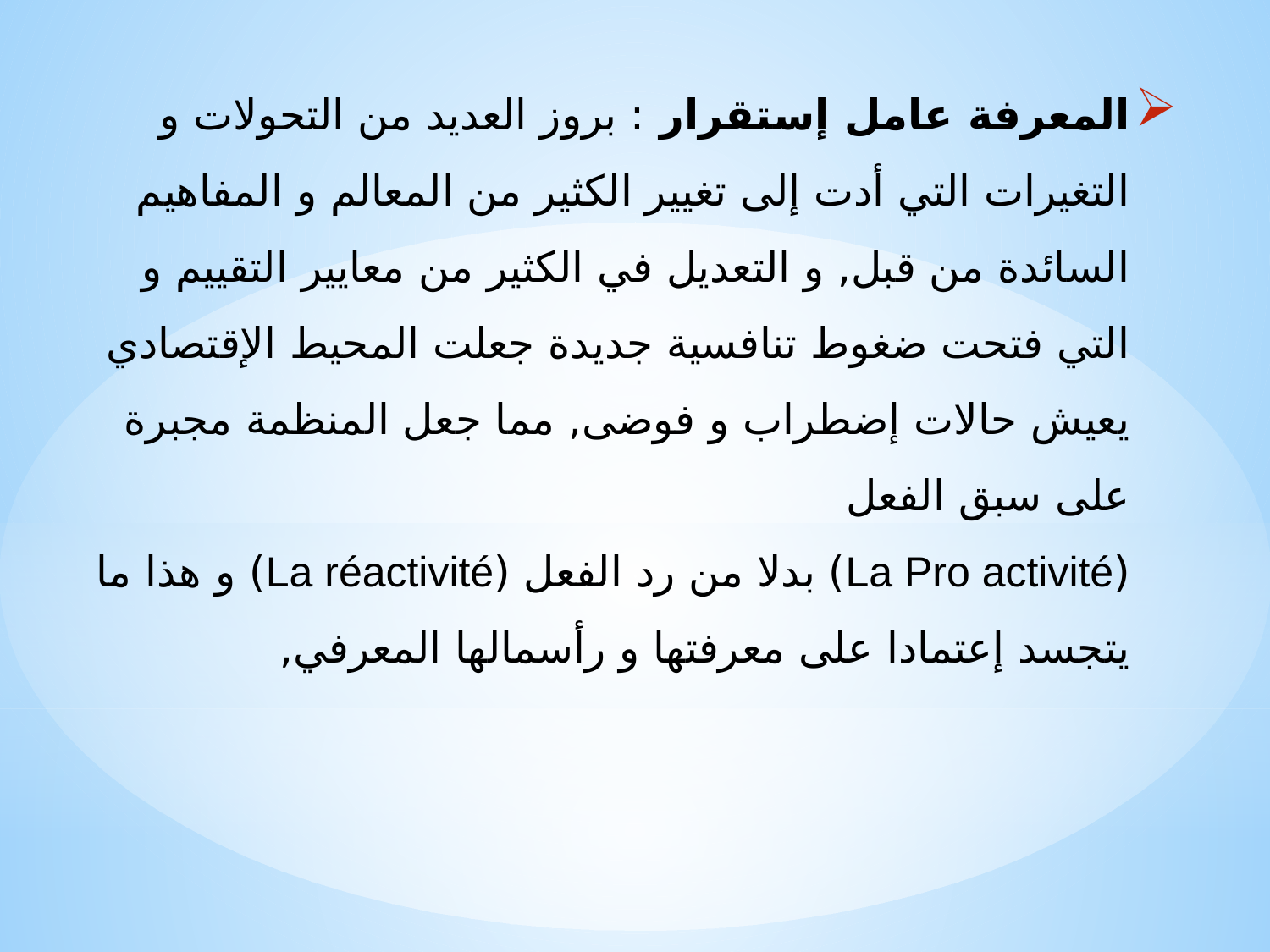

# المعرفة عامل إستقرار : بروز العديد من التحولات و التغيرات التي أدت إلى تغيير الكثير من المعالم و المفاهيم السائدة من قبل, و التعديل في الكثير من معايير التقييم و التي فتحت ضغوط تنافسية جديدة جعلت المحيط الإقتصادي يعيش حالات إضطراب و فوضى, مما جعل المنظمة مجبرة على سبق الفعل (La Pro activité) بدلا من رد الفعل (La réactivité) و هذا ما يتجسد إعتمادا على معرفتها و رأسمالها المعرفي,